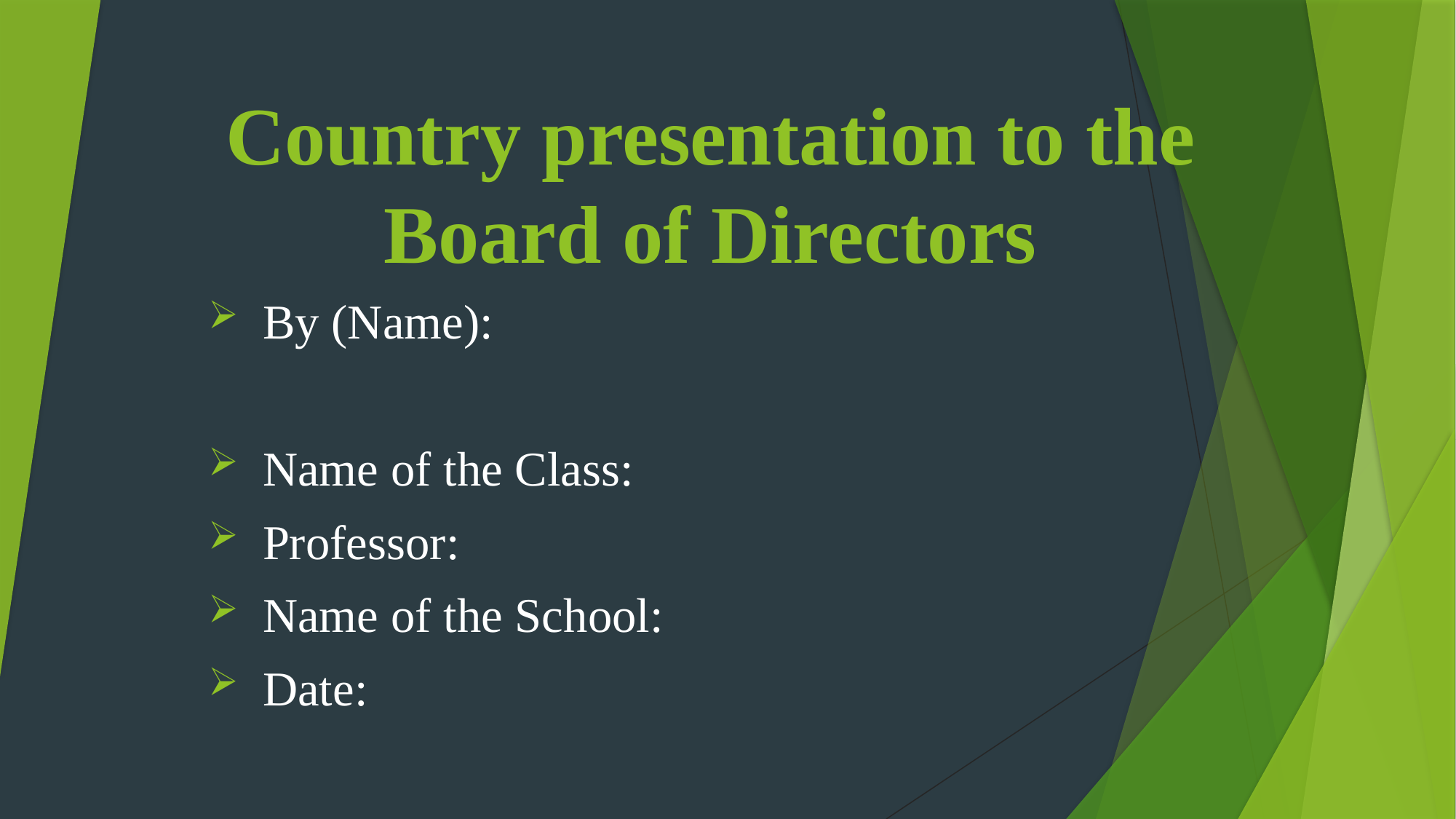

# Country presentation to the Board of Directors
By (Name):

Name of the Class:
Professor:
Name of the School:
Date: